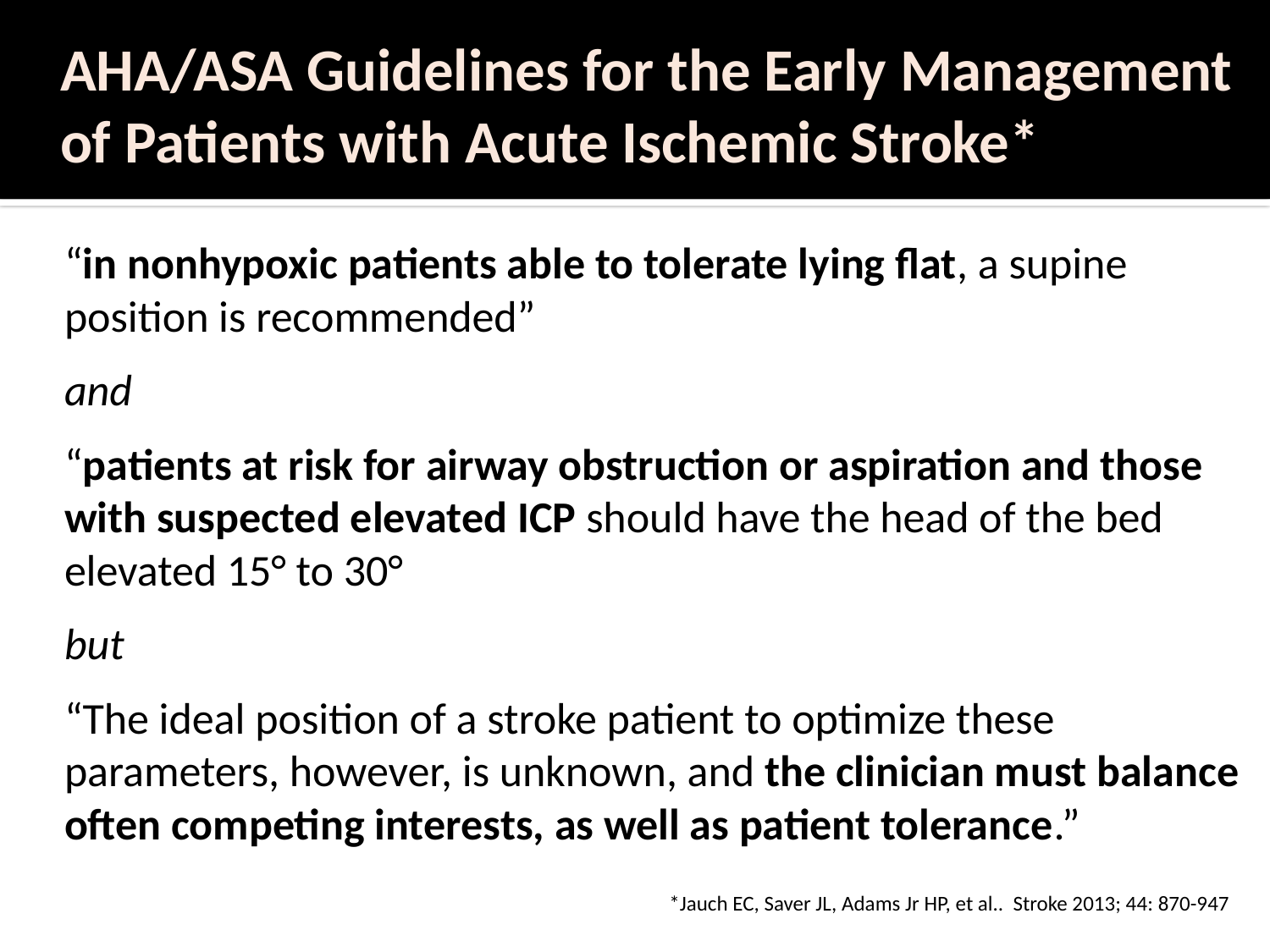

# AHA/ASA Guidelines for the Early Management of Patients with Acute Ischemic Stroke*
“in nonhypoxic patients able to tolerate lying flat, a supine position is recommended”
and
“patients at risk for airway obstruction or aspiration and those with suspected elevated ICP should have the head of the bed elevated 15° to 30°
but
“The ideal position of a stroke patient to optimize these parameters, however, is unknown, and the clinician must balance often competing interests, as well as patient tolerance.”
*Jauch EC, Saver JL, Adams Jr HP, et al..  Stroke 2013; 44: 870-947